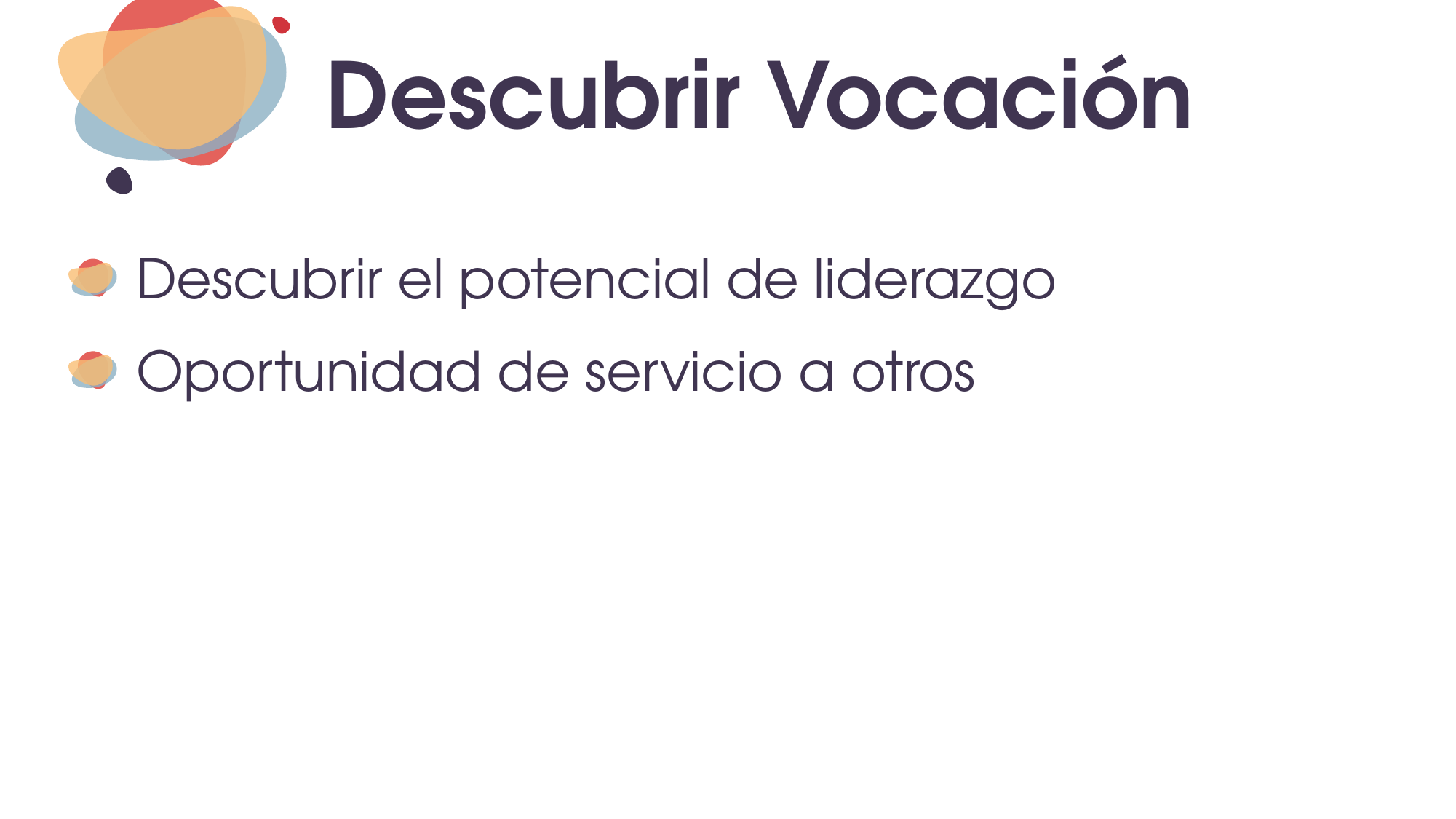

# Descubrir Vocación
Descubrir el potencial de liderazgo
Oportunidad de servicio a otros